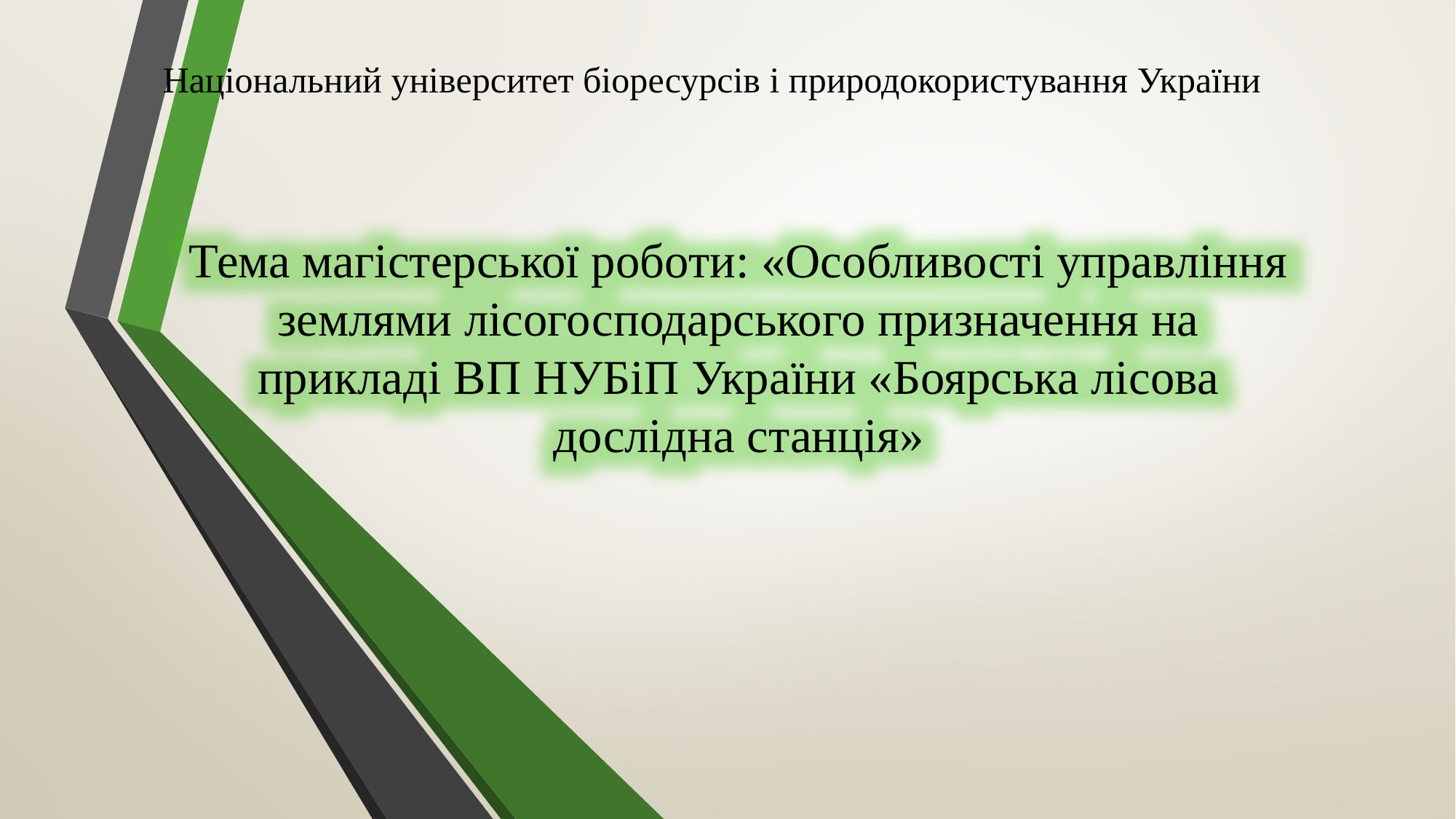

Національний університет біоресурсів і природокористування України

Тема магістерської роботи: «Особливості управління землями лісогосподарського призначення на прикладі ВП НУБіП України «Боярська лісова дослідна станція»